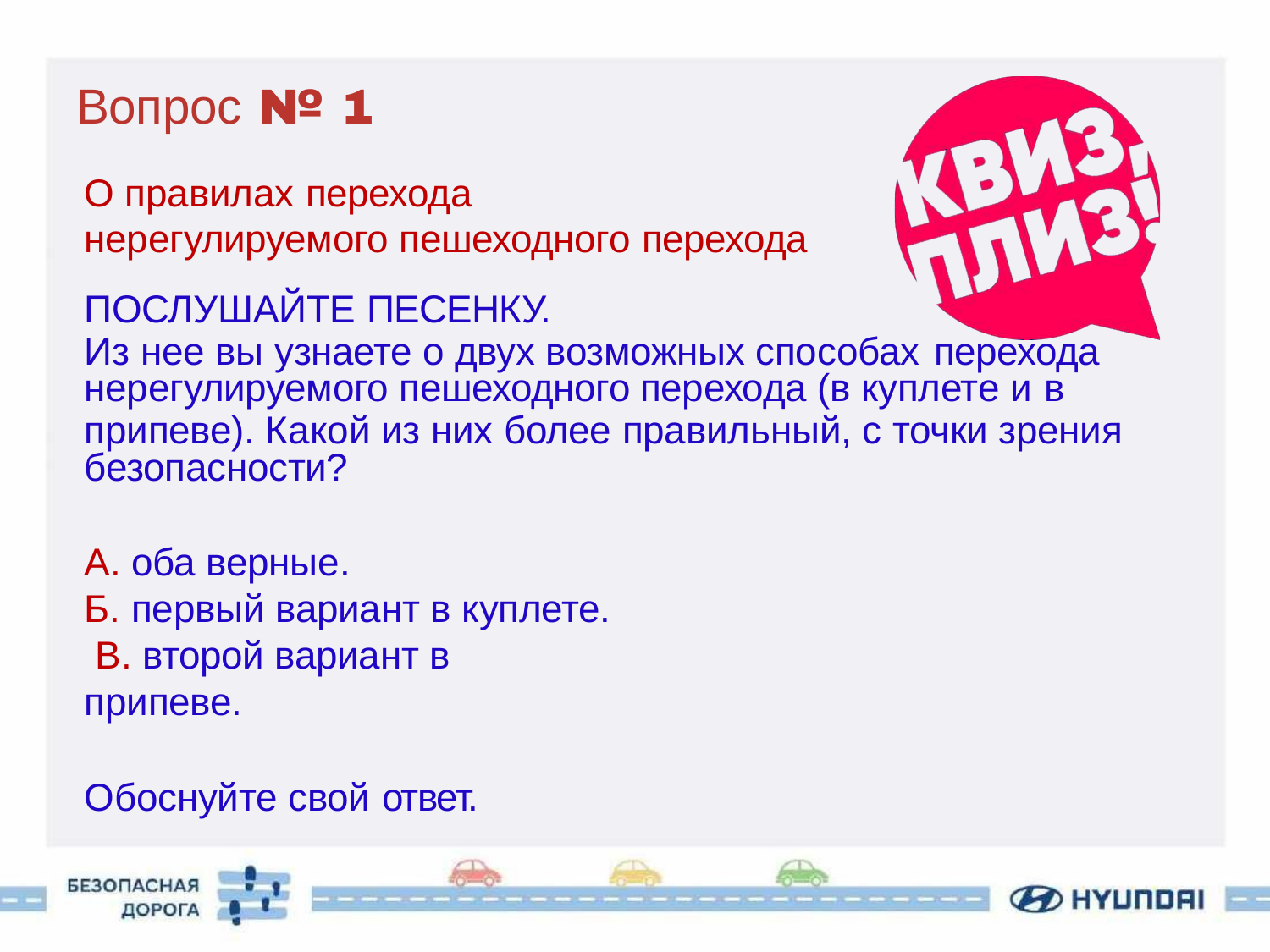

# Вопрос № 1

О правилах перехода
нерегулируемого пешеходного перехода
ПОСЛУШАЙТЕ ПЕСЕНКУ.
Из нее вы узнаете о двух возможных способах перехода
нерегулируемого пешеходного перехода (в куплете и в
припеве). Какой из них более правильный, с точки зрения  безопасности?

А. оба верные.
Б. первый вариант в куплете.  В. второй вариант в припеве.

Обоснуйте свой ответ.